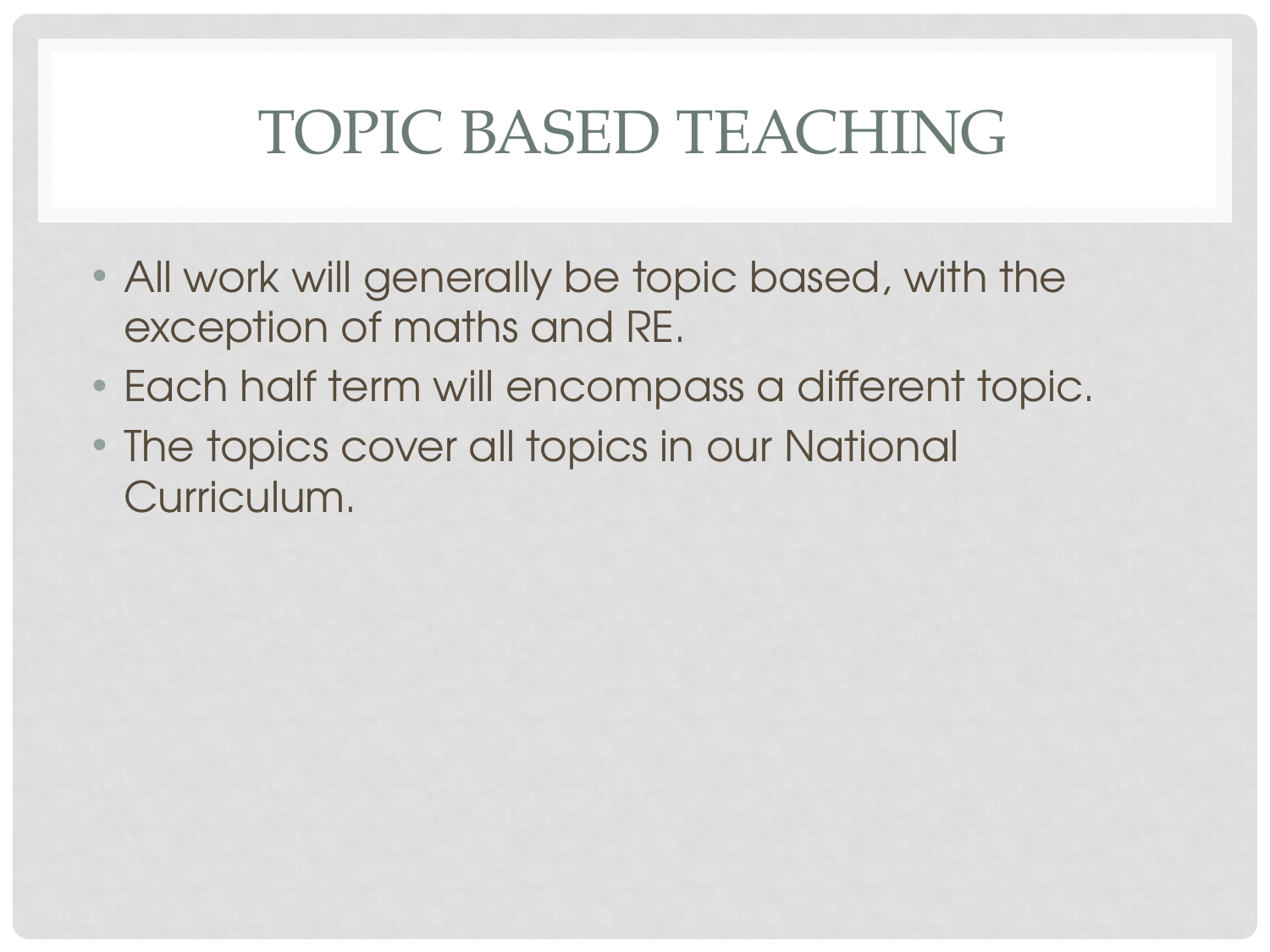

# TOPIC BASED TEACHING
All work will generally be topic based, with the exception of maths and RE.
Each half term will encompass a different topic.
The topics cover all topics in our National Curriculum.